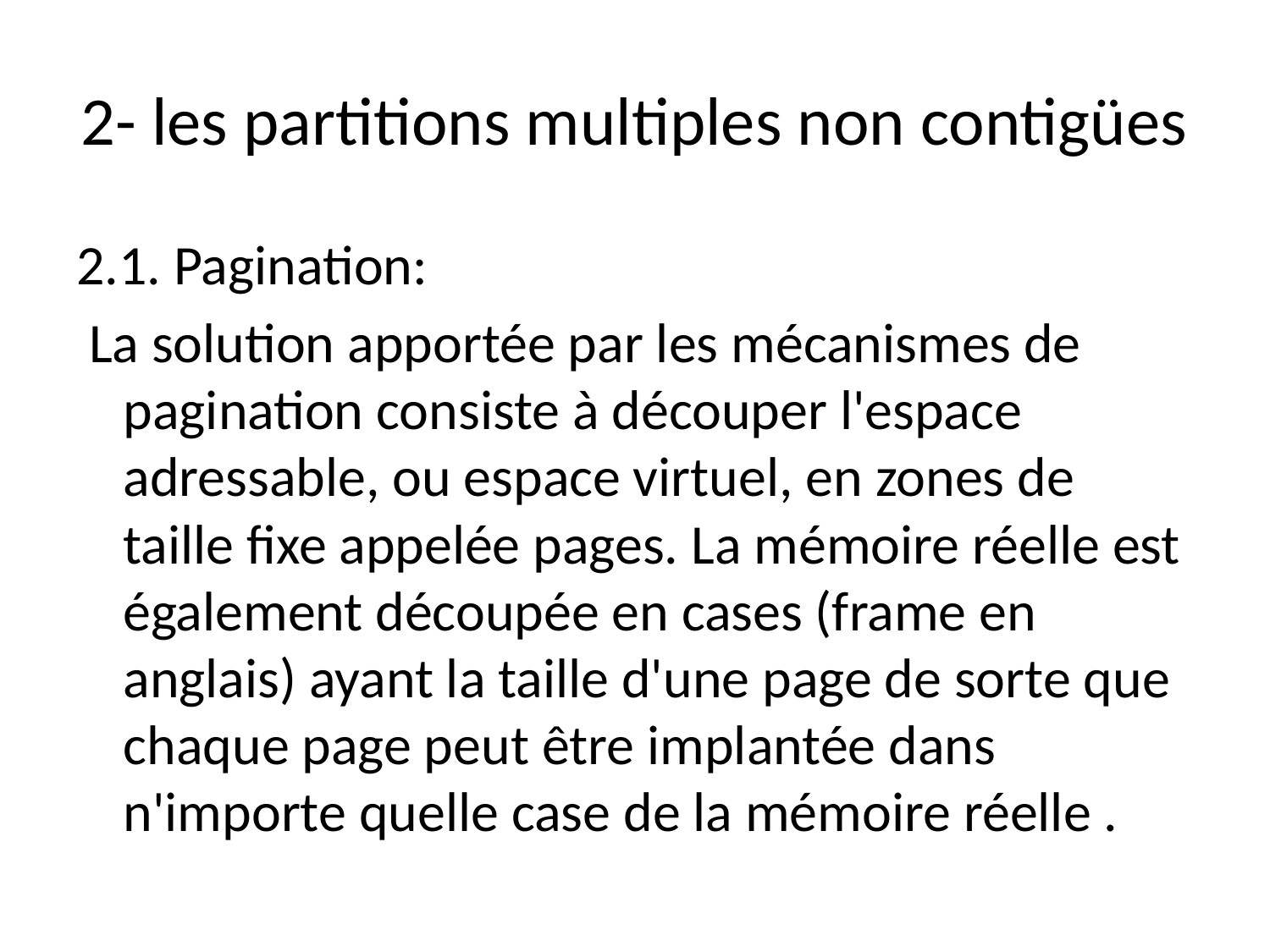

# 2- les partitions multiples non contigües
2.1. Pagination:
 La solution apportée par les mécanismes de pagination consiste à découper l'espace adressable, ou espace virtuel, en zones de taille fixe appelée pages. La mémoire réelle est également découpée en cases (frame en anglais) ayant la taille d'une page de sorte que chaque page peut être implantée dans n'importe quelle case de la mémoire réelle .